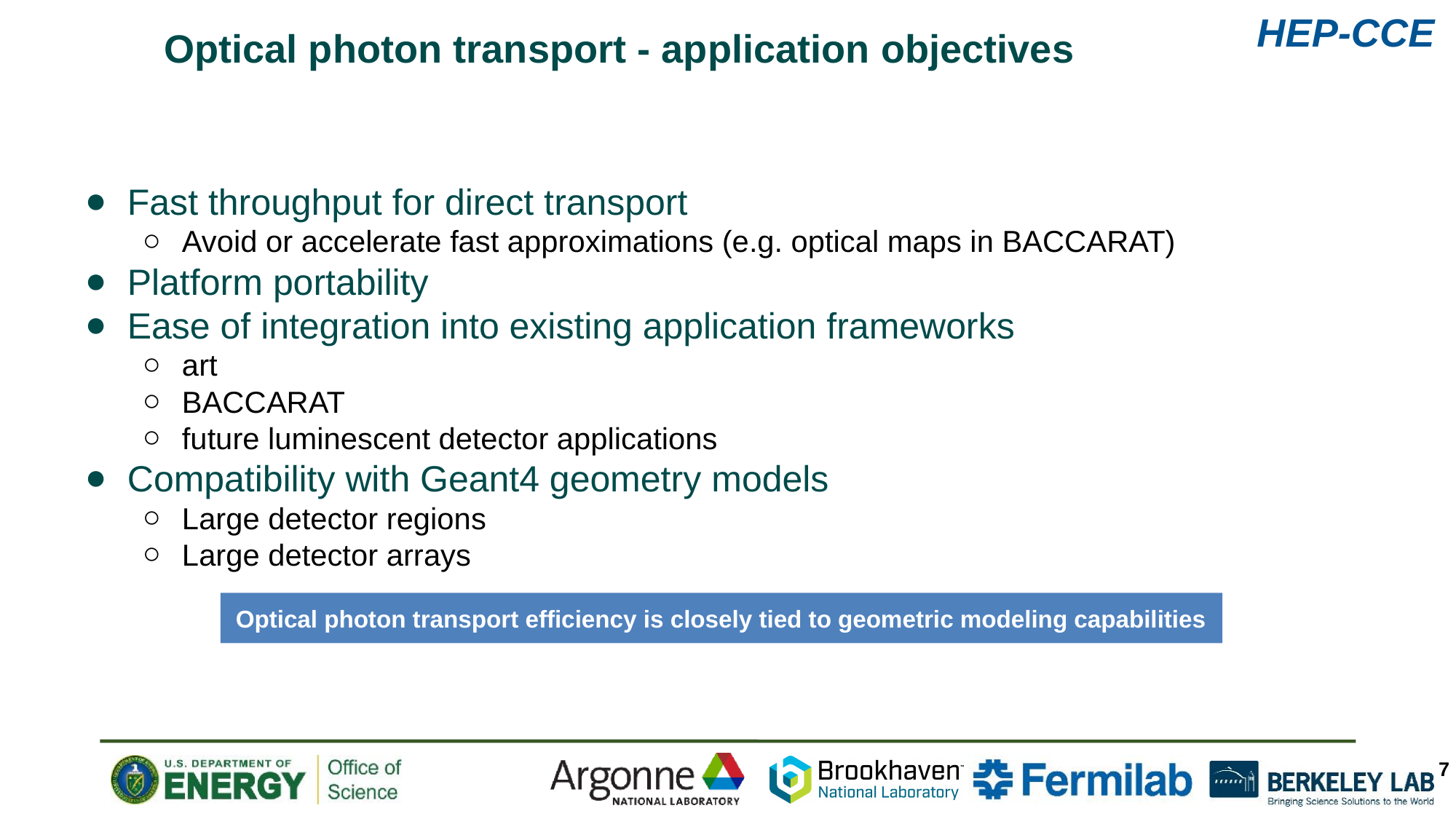

# Optical photon transport - application objectives
Fast throughput for direct transport
Avoid or accelerate fast approximations (e.g. optical maps in BACCARAT)
Platform portability
Ease of integration into existing application frameworks
art
BACCARAT
future luminescent detector applications
Compatibility with Geant4 geometry models
Large detector regions
Large detector arrays

Optical photon transport efficiency is closely tied to geometric modeling capabilities
7